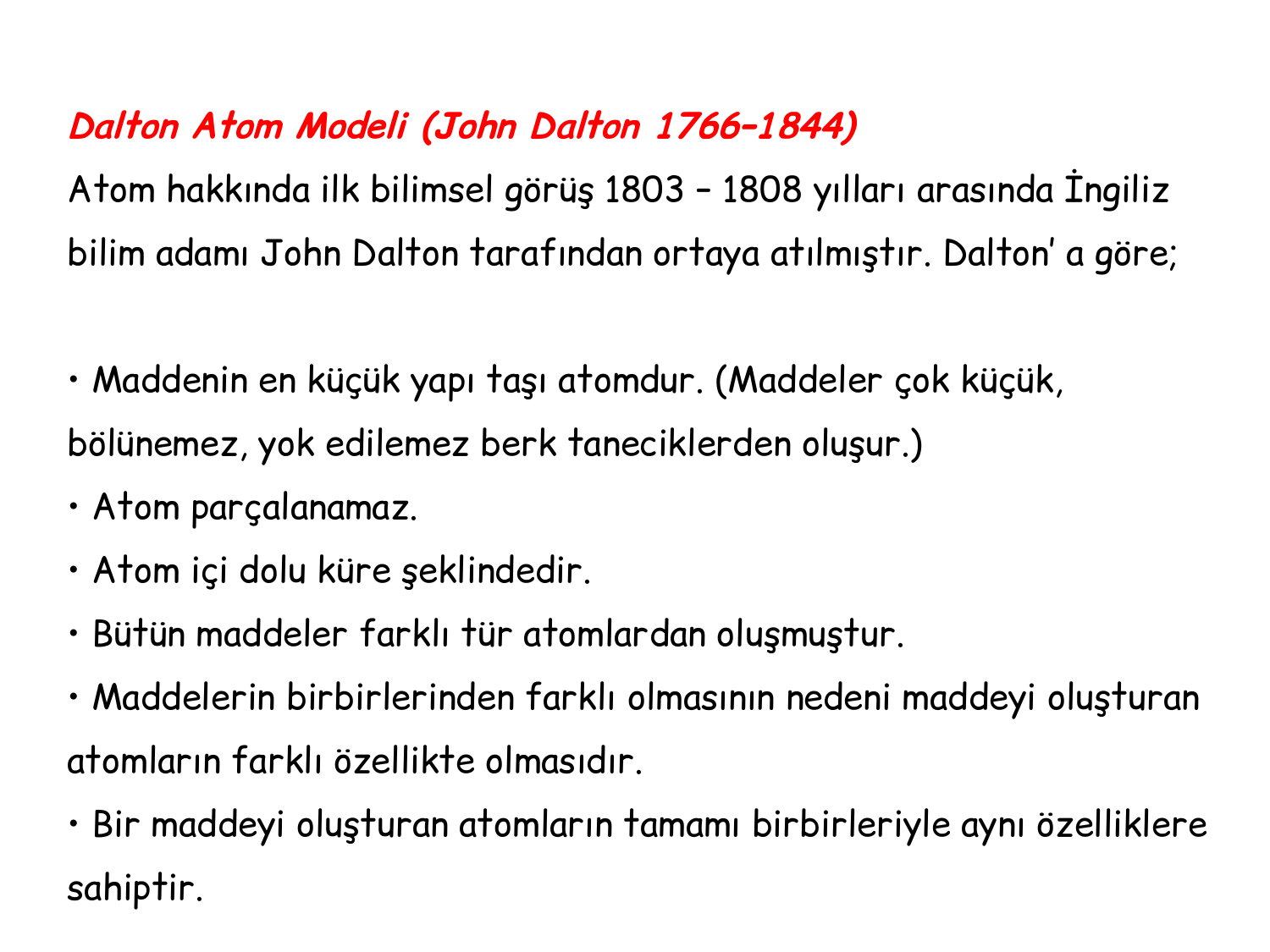

Dalton Atom Modeli (John Dalton 1766–1844)
Atom hakkında ilk bilimsel görüş 1803 – 1808 yılları arasında İngiliz bilim adamı John Dalton tarafından ortaya atılmıştır. Dalton’ a göre;
• Maddenin en küçük yapı taşı atomdur. (Maddeler çok küçük, bölünemez, yok edilemez berk taneciklerden oluşur.)
• Atom parçalanamaz.
• Atom içi dolu küre şeklindedir.
• Bütün maddeler farklı tür atomlardan oluşmuştur.
• Maddelerin birbirlerinden farklı olmasının nedeni maddeyi oluşturan atomların farklı özellikte olmasıdır.
• Bir maddeyi oluşturan atomların tamamı birbirleriyle aynı özelliklere sahiptir.